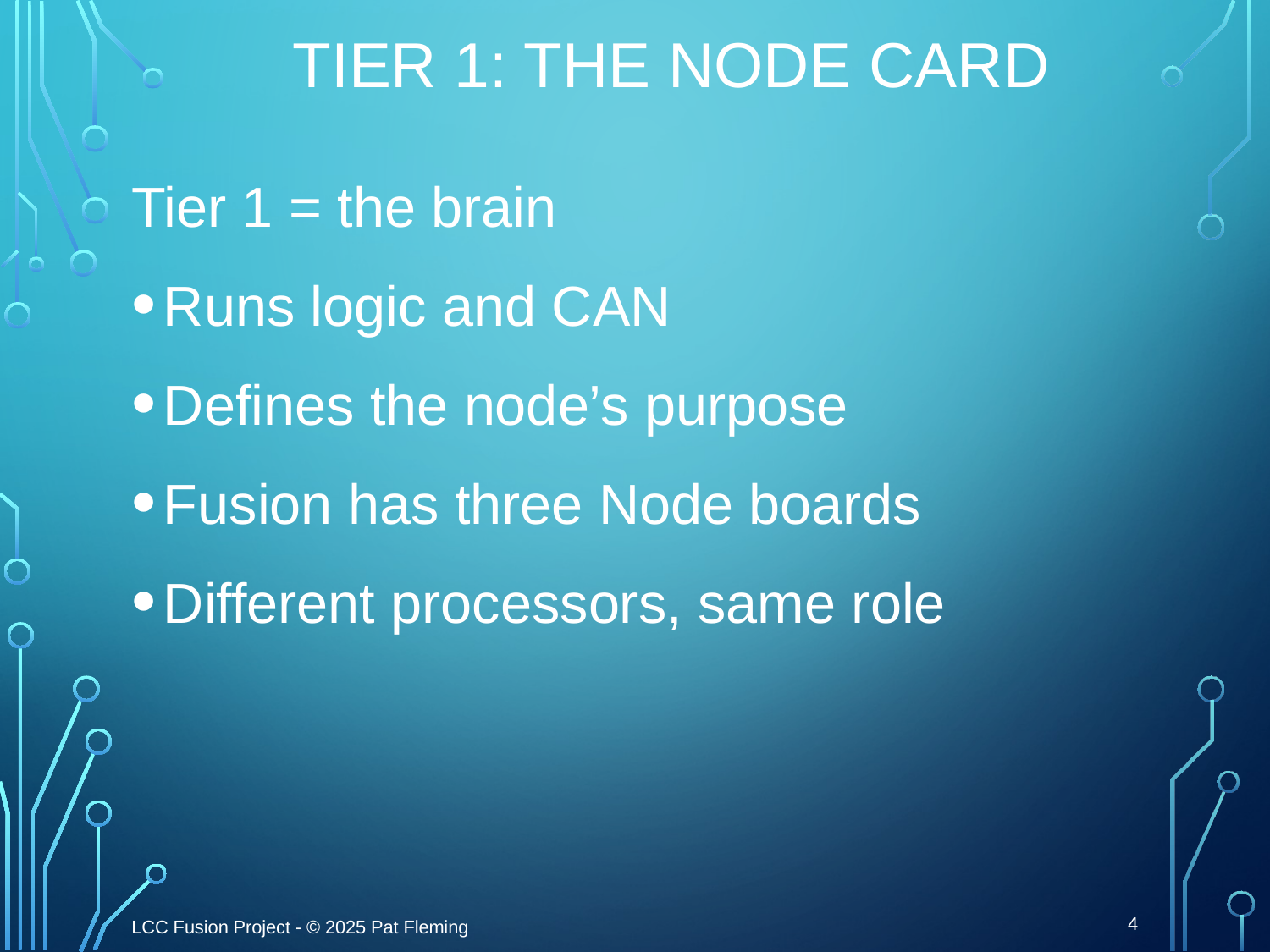

# Tier 1: The Node Card
Tier 1 = the brain
Runs logic and CAN
Defines the node’s purpose
Fusion has three Node boards
Different processors, same role
4
LCC Fusion Project - © 2025 Pat Fleming